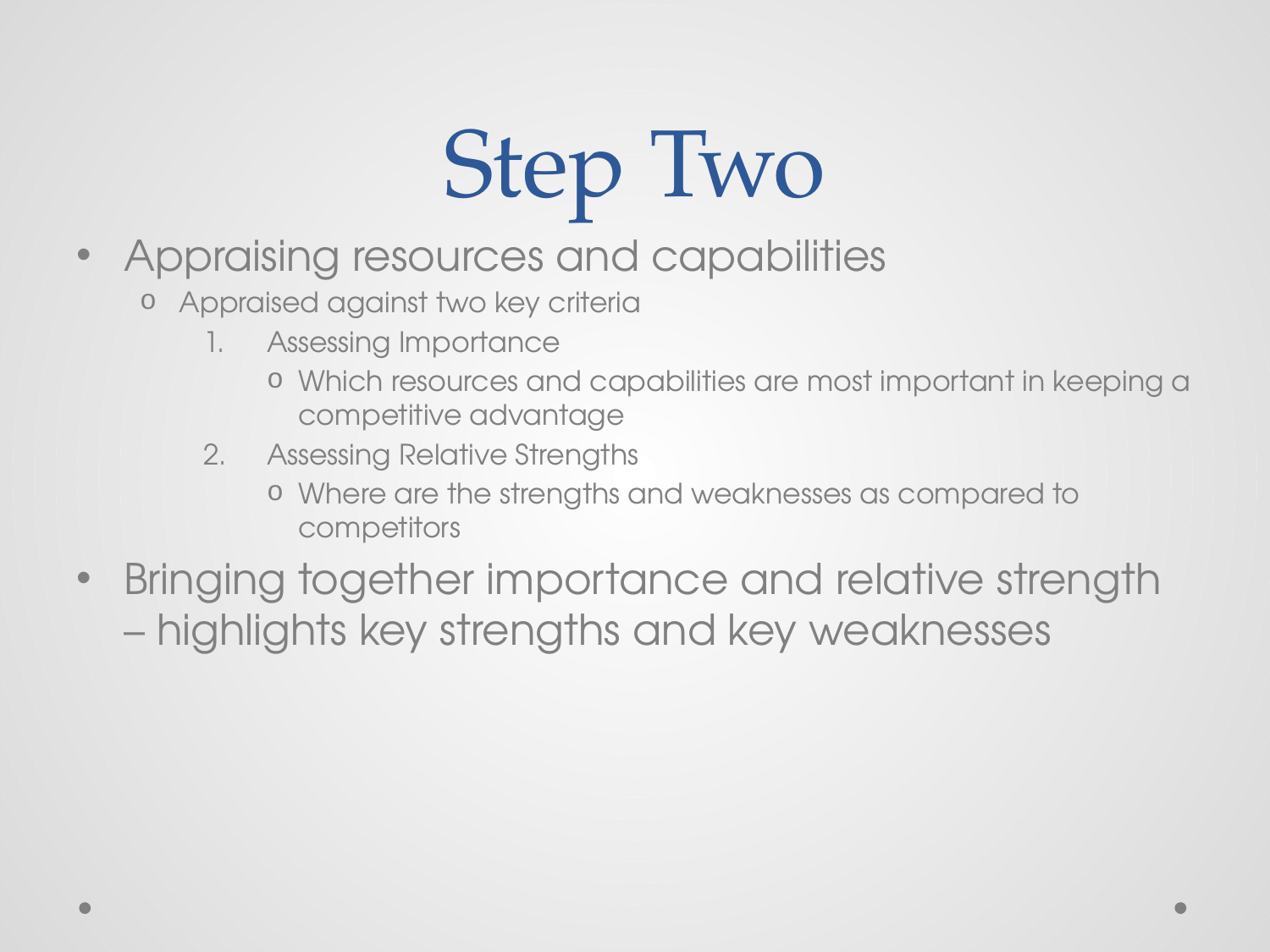

# Step Two
Appraising resources and capabilities
Appraised against two key criteria
Assessing Importance
Which resources and capabilities are most important in keeping a competitive advantage
Assessing Relative Strengths
Where are the strengths and weaknesses as compared to competitors
Bringing together importance and relative strength – highlights key strengths and key weaknesses